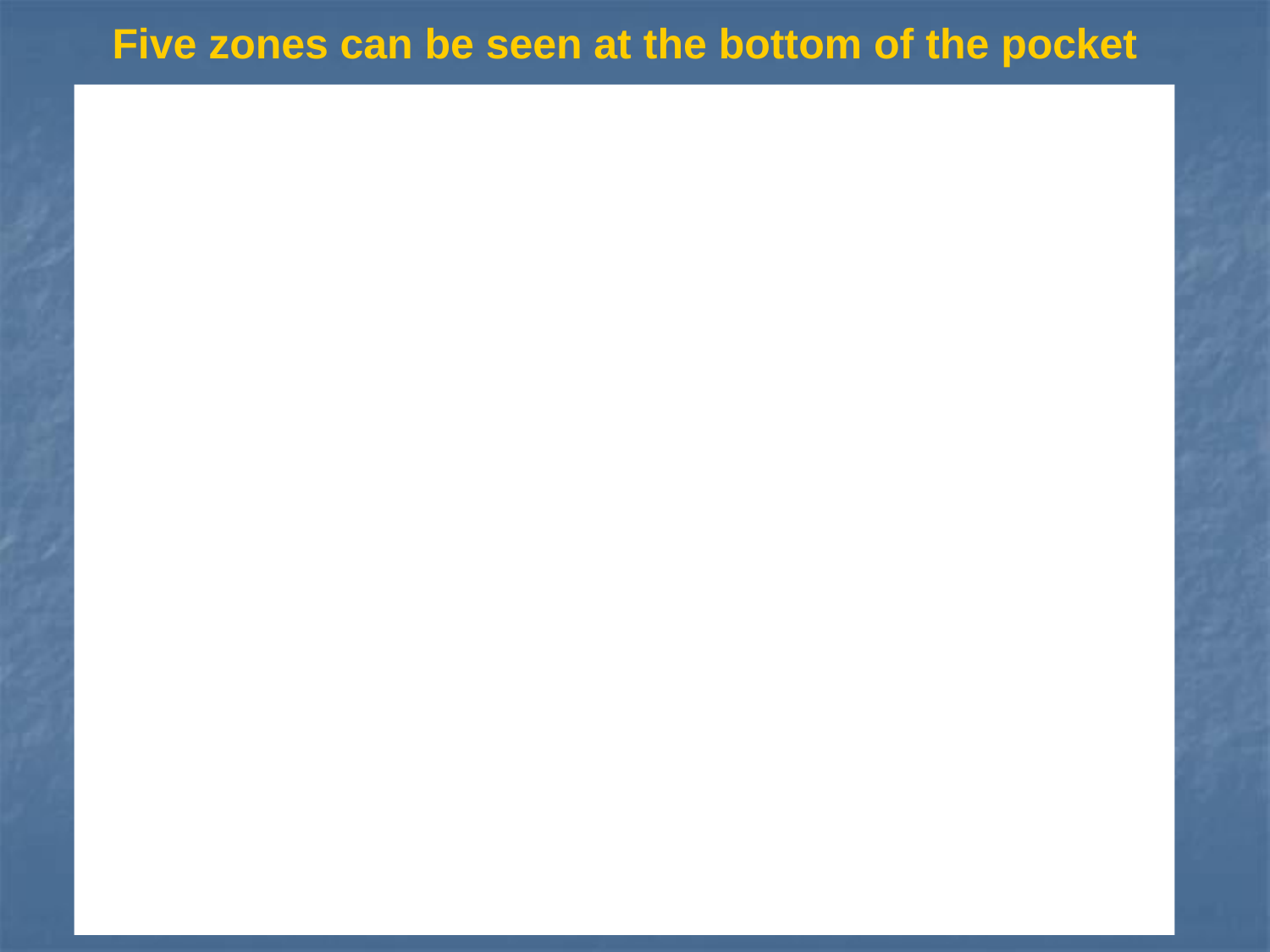

# Five zones can be seen at the bottom of the pocket